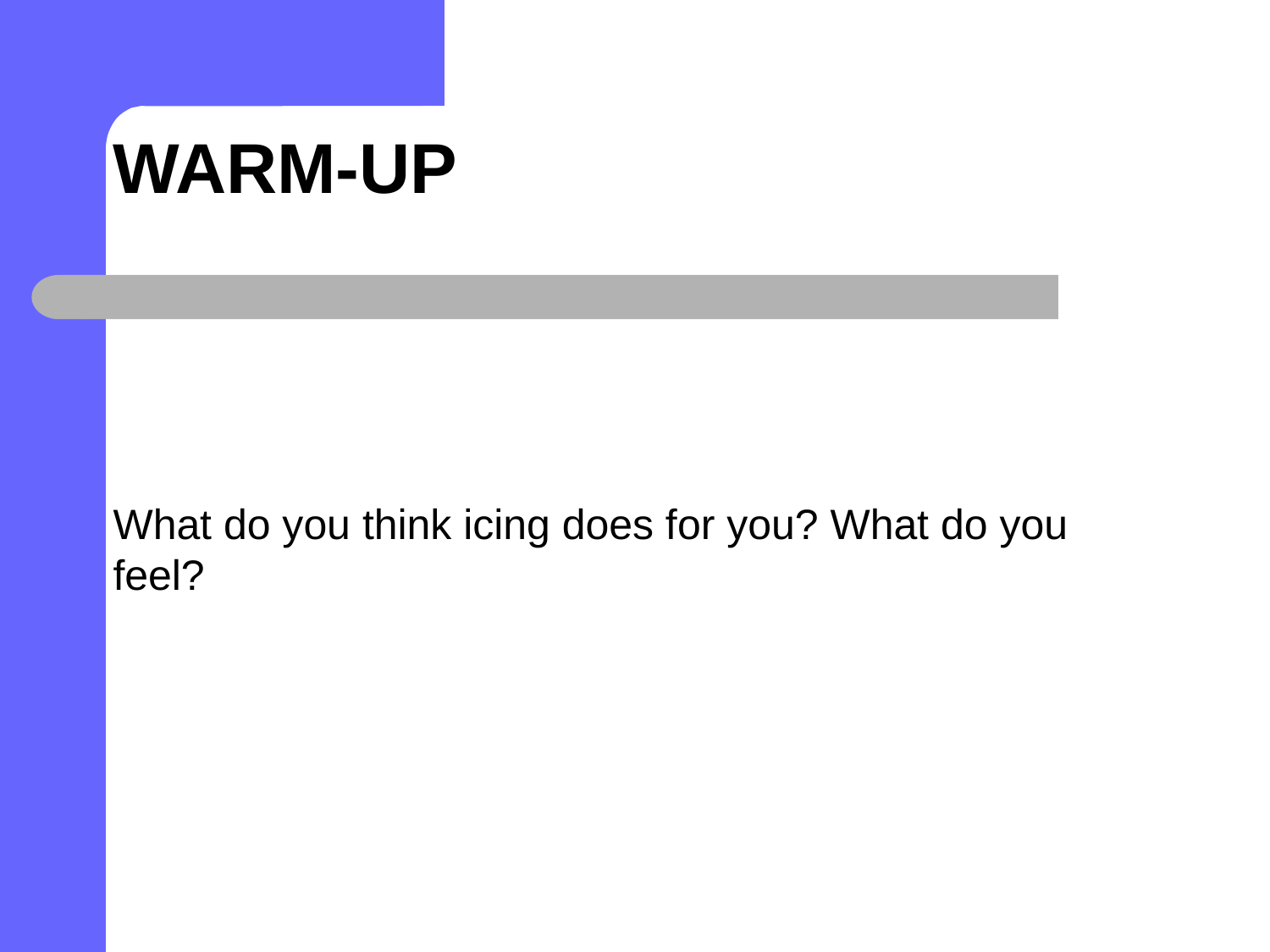

# Warm-Up
What do you think icing does for you? What do you feel?